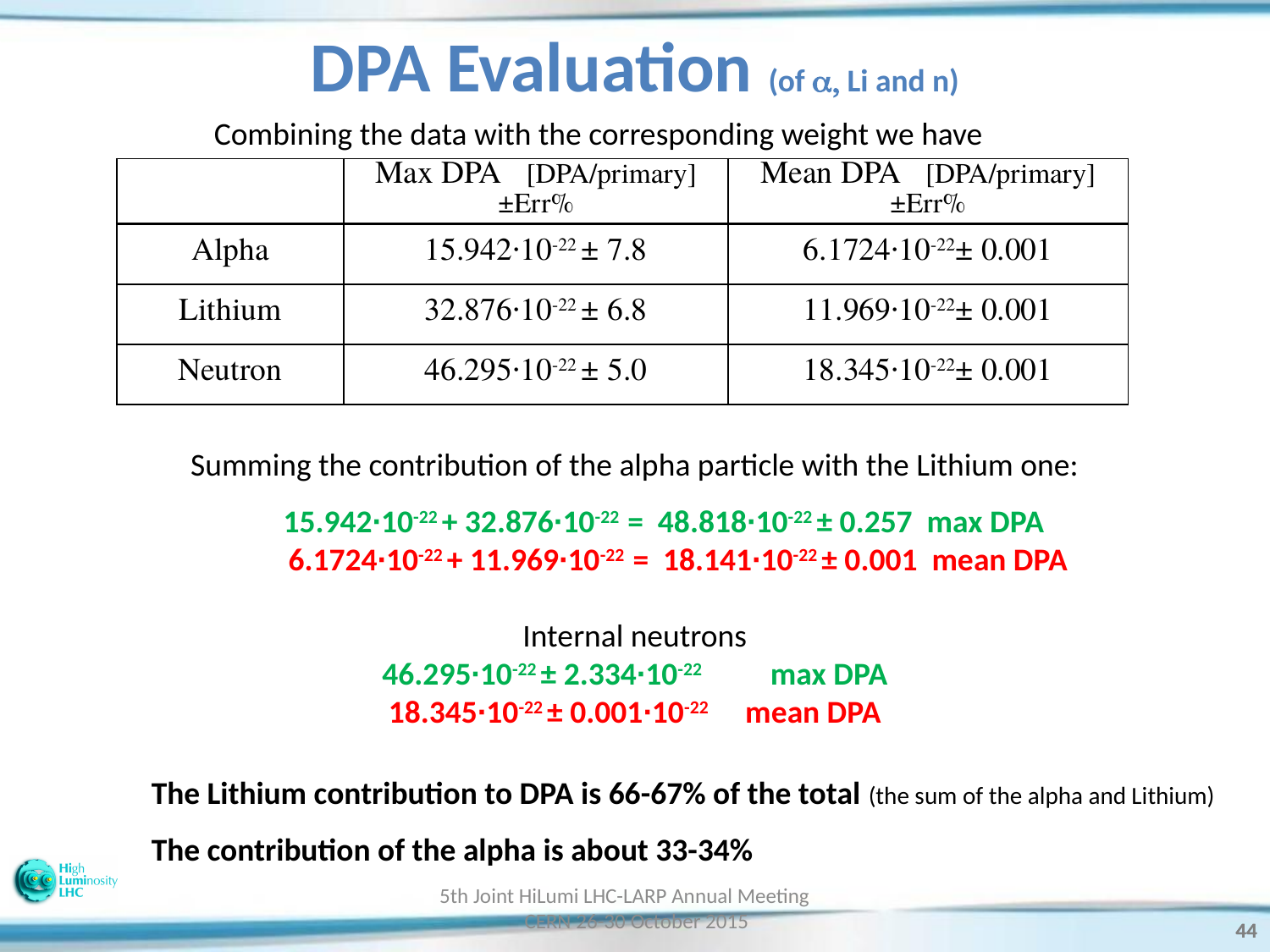

# DPA Evaluation (of α, Li and n)
Combining the data with the corresponding weight we have
|  | Max DPA [DPA/primary]±Err% | Mean DPA [DPA/primary]±Err% |
| --- | --- | --- |
| Alpha | 15.942∙10-22 ± 7.8 | 6.1724∙10-22± 0.001 |
| Lithium | 32.876∙10-22 ± 6.8 | 11.969∙10-22± 0.001 |
| Neutron | 46.295∙10-22 ± 5.0 | 18.345∙10-22± 0.001 |
Summing the contribution of the alpha particle with the Lithium one:
         15.942∙10-22 + 32.876∙10-22  =  48.818∙10-22 ± 0.257  max DPA
            6.1724∙10-22 + 11.969∙10-22  =  18.141∙10-22 ± 0.001  mean DPA
Internal neutrons
46.295∙10-22 ± 2.334∙10-22 	 max DPA
18.345∙10-22 ± 0.001∙10-22        mean DPA
The Lithium contribution to DPA is 66-67% of the total (the sum of the alpha and Lithium)
The contribution of the alpha is about 33-34%
5th Joint HiLumi LHC-LARP Annual Meeting      CERN 26-30 October 2015
44
44